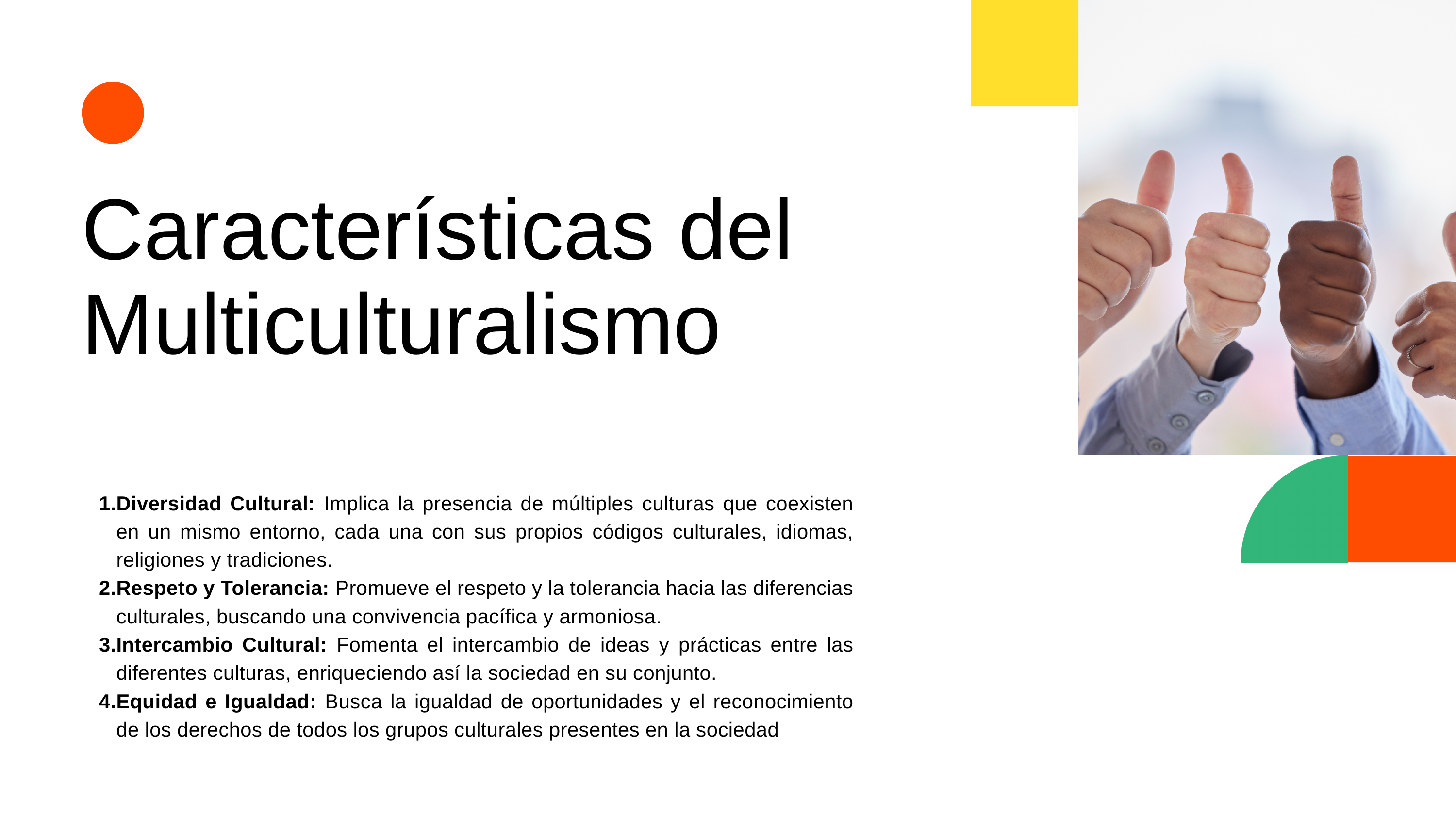

Características del Multiculturalismo

Diversidad Cultural: Implica la presencia de múltiples culturas que coexisten en un mismo entorno, cada una con sus propios códigos culturales, idiomas, religiones y tradiciones.
Respeto y Tolerancia: Promueve el respeto y la tolerancia hacia las diferencias culturales, buscando una convivencia pacífica y armoniosa.
Intercambio Cultural: Fomenta el intercambio de ideas y prácticas entre las diferentes culturas, enriqueciendo así la sociedad en su conjunto.
Equidad e Igualdad: Busca la igualdad de oportunidades y el reconocimiento de los derechos de todos los grupos culturales presentes en la sociedad